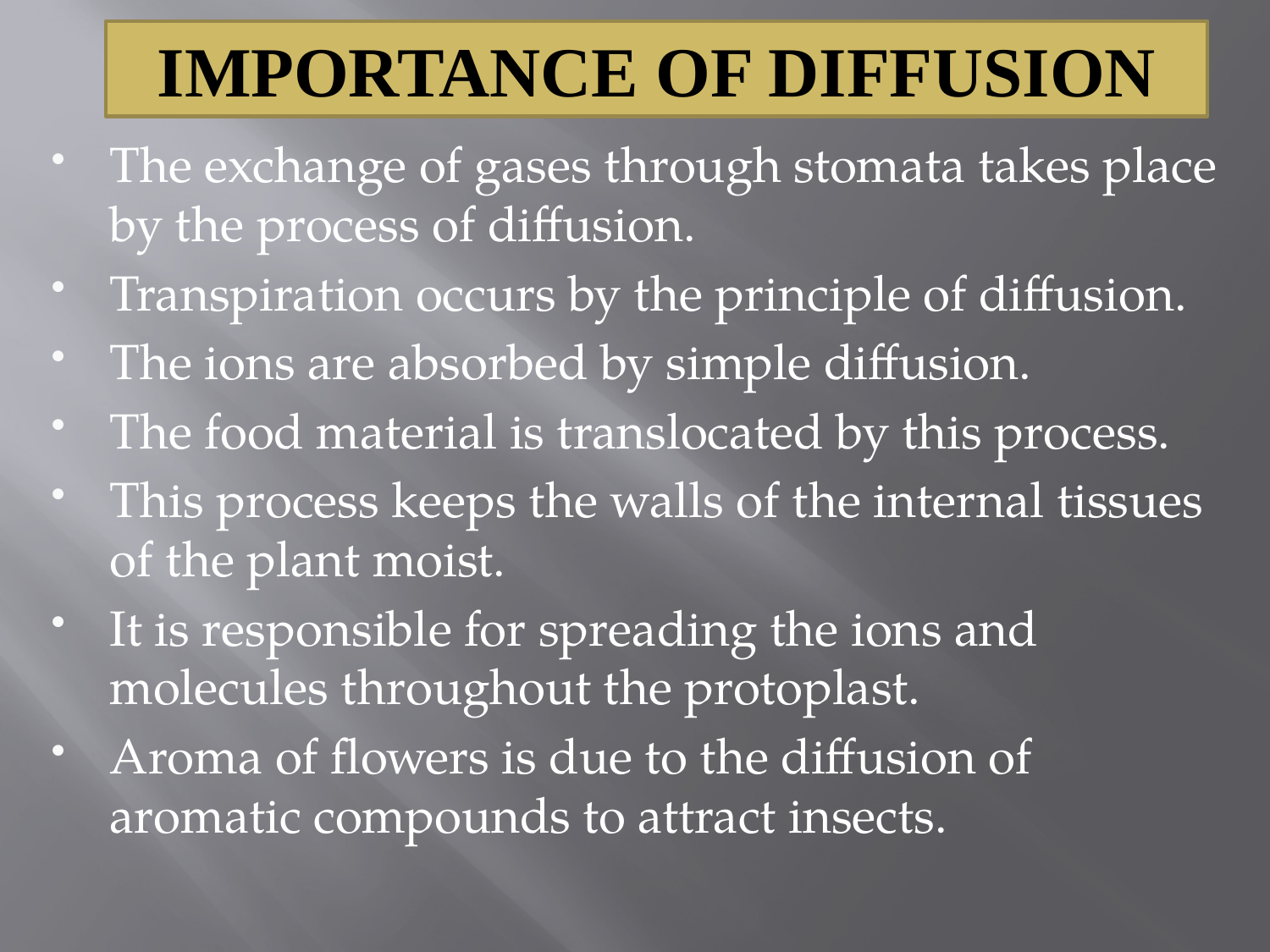

IMPORTANCE OF DIFFUSION
The exchange of gases through stomata takes place by the process of diffusion.
Transpiration occurs by the principle of diffusion.
The ions are absorbed by simple diffusion.
The food material is translocated by this process.
This process keeps the walls of the internal tissues of the plant moist.
It is responsible for spreading the ions and molecules throughout the protoplast.
Aroma of flowers is due to the diffusion of aromatic compounds to attract insects.